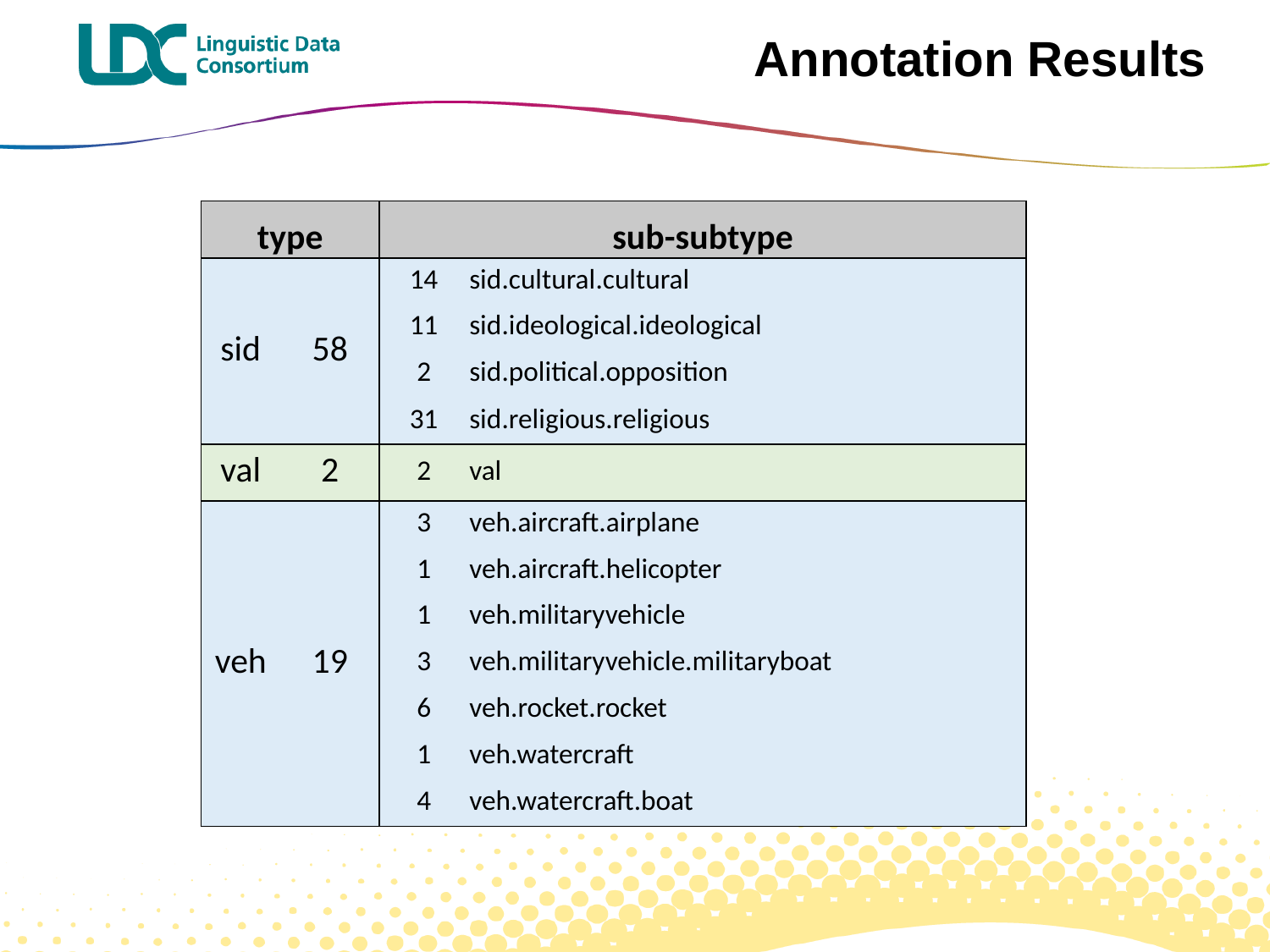

# Annotation Results
| type |  | sub-subtype |  |
| --- | --- | --- | --- |
| sid | 58 | 14 | sid.cultural.cultural |
|  |  | 11 | sid.ideological.ideological |
|  |  | 2 | sid.political.opposition |
|  |  | 31 | sid.religious.religious |
| val | 2 | 2 | val |
| veh | 19 | 3 | veh.aircraft.airplane |
|  |  | 1 | veh.aircraft.helicopter |
|  |  | 1 | veh.militaryvehicle |
|  |  | 3 | veh.militaryvehicle.militaryboat |
|  |  | 6 | veh.rocket.rocket |
|  |  | 1 | veh.watercraft |
|  |  | 4 | veh.watercraft.boat |